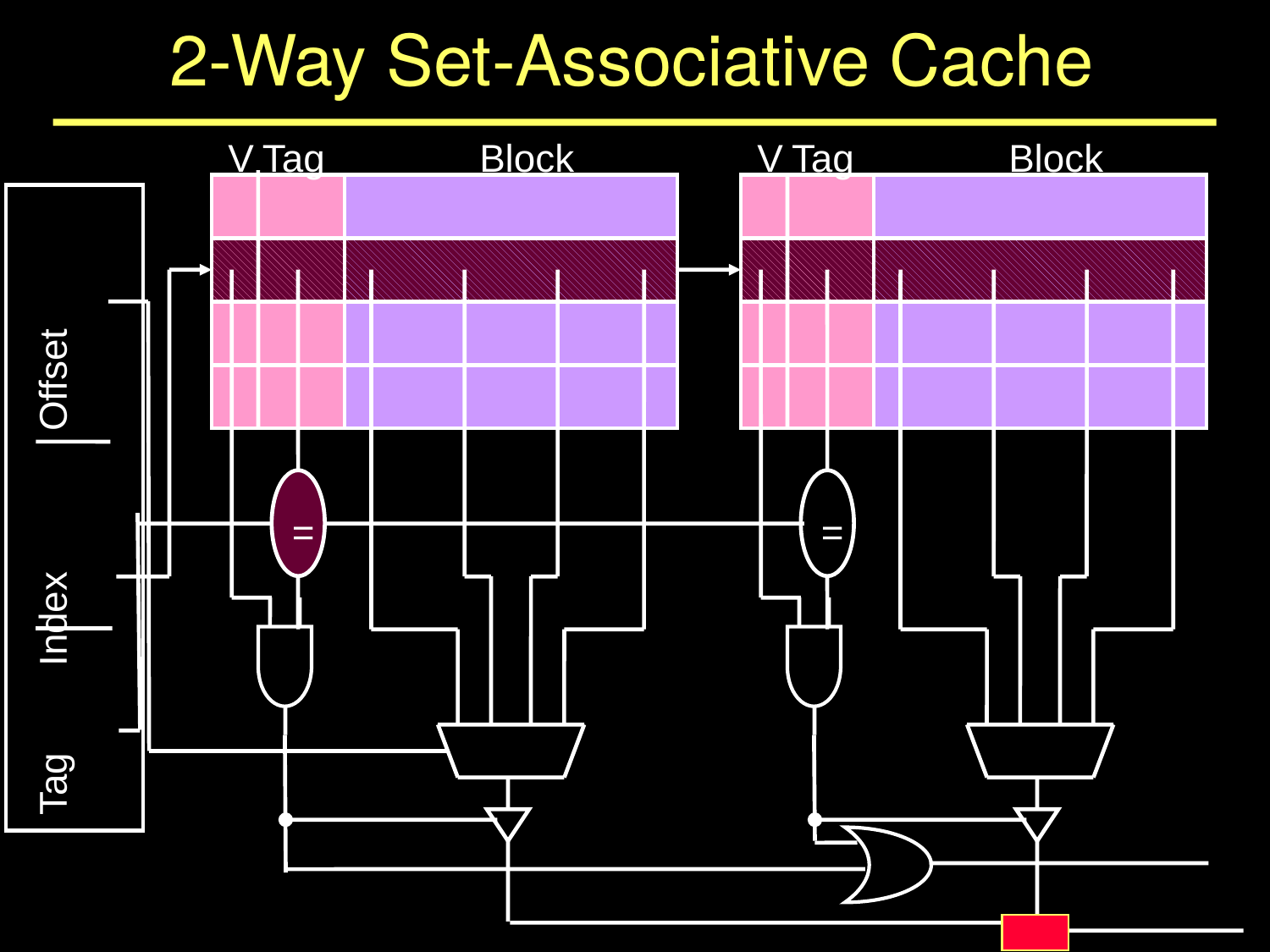

# 2-Way Set-Associative Cache
V
Tag
Block
V
Tag
Block

Tag        Index             Offset
=
=